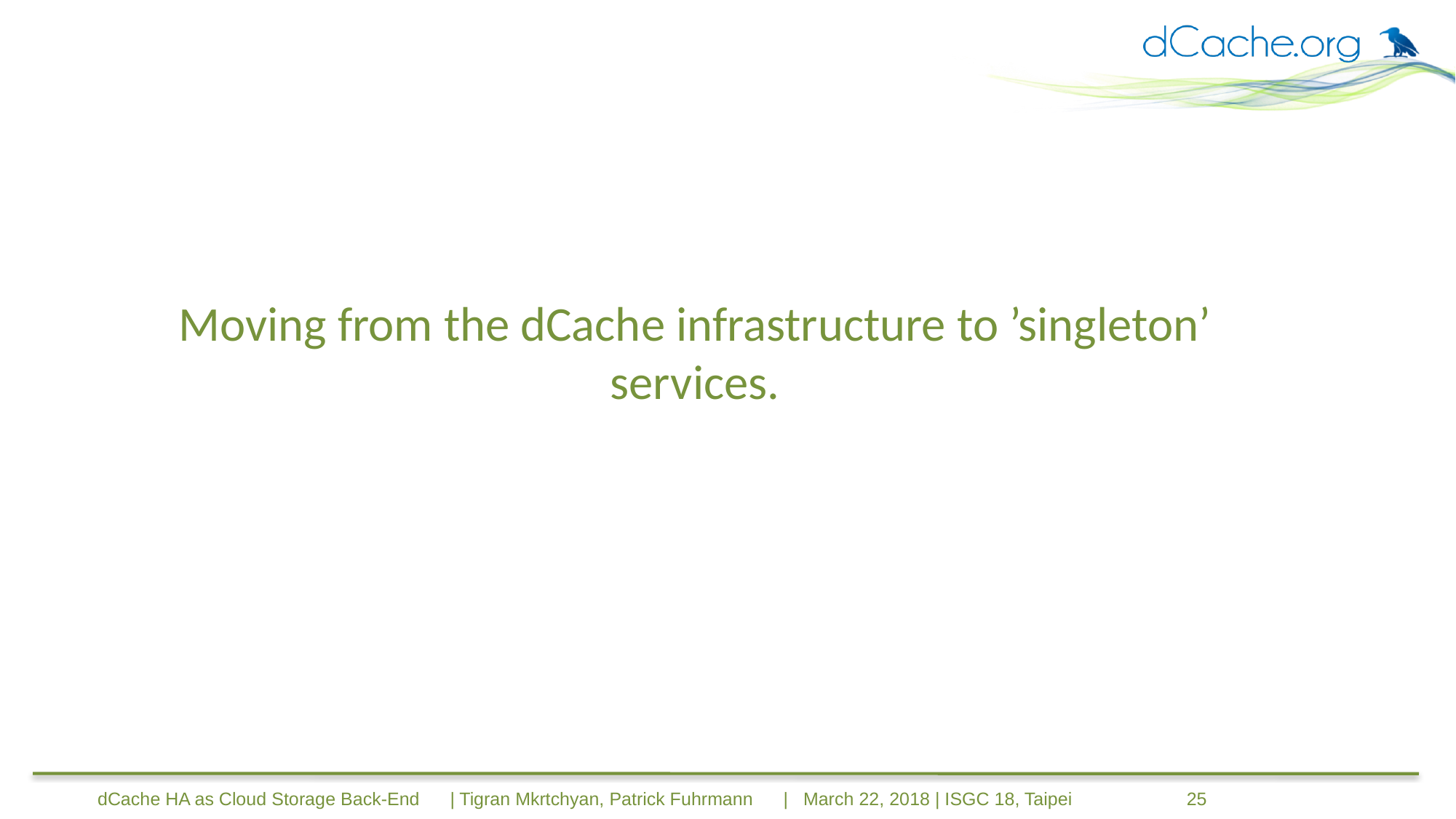

# Moving from the dCache infrastructure to ’singleton’ services.